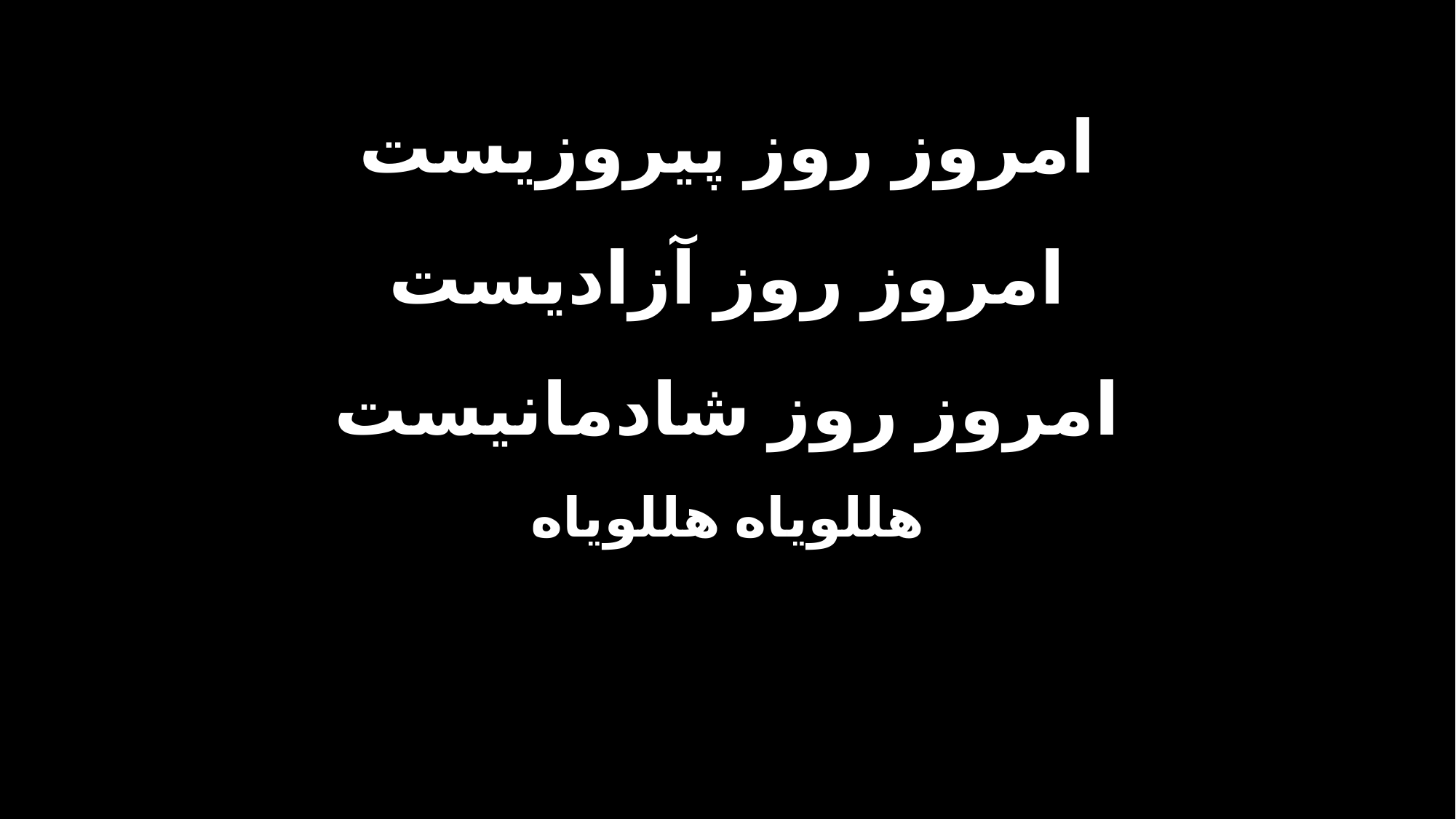

امروز روز پیروزیست
امروز روز آزادیست
امروز روز شادمانیست
هللویاه هللویاه